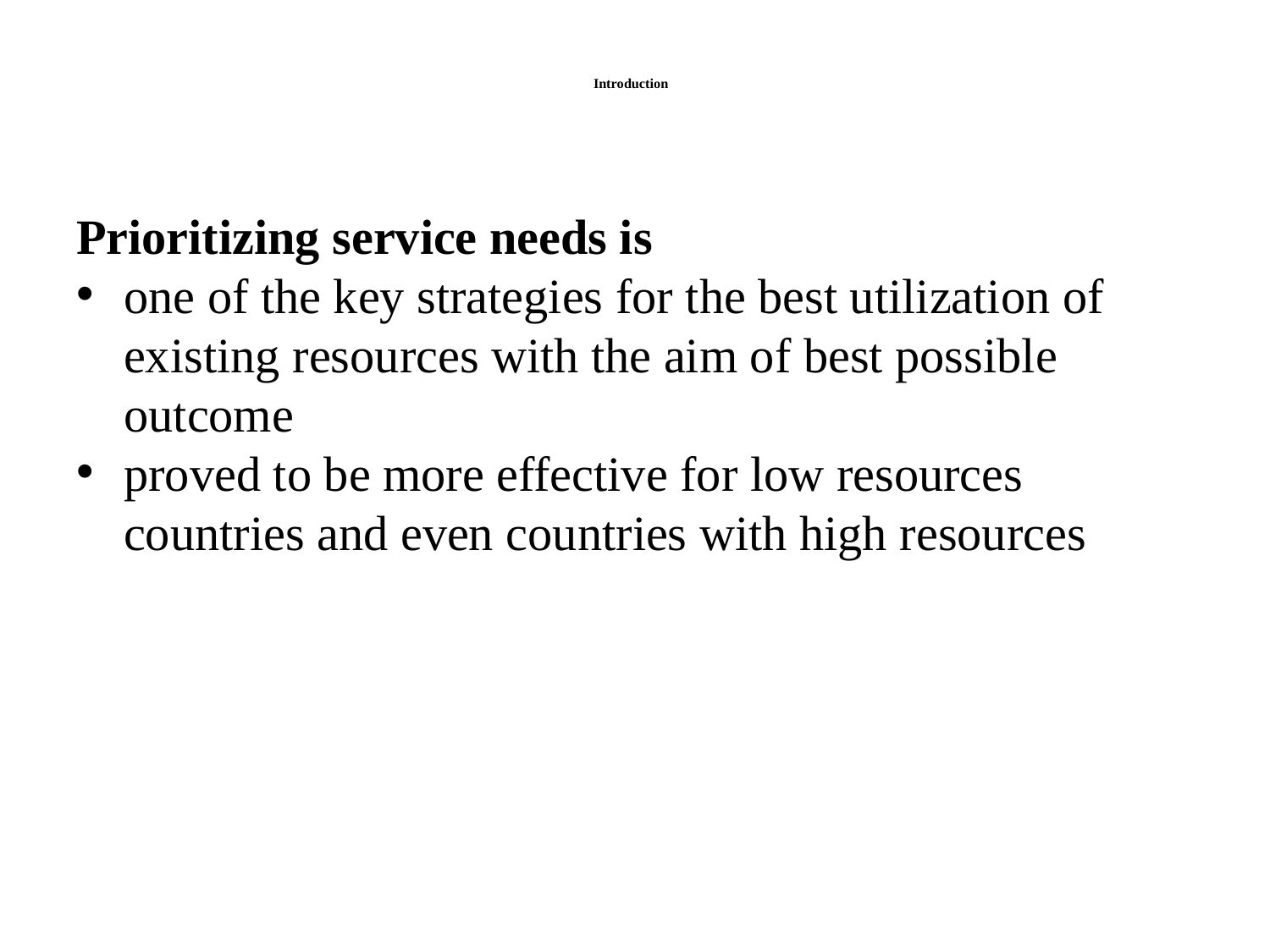

# Introduction
Prioritizing service needs is
one of the key strategies for the best utilization of existing resources with the aim of best possible outcome
proved to be more effective for low resources countries and even countries with high resources